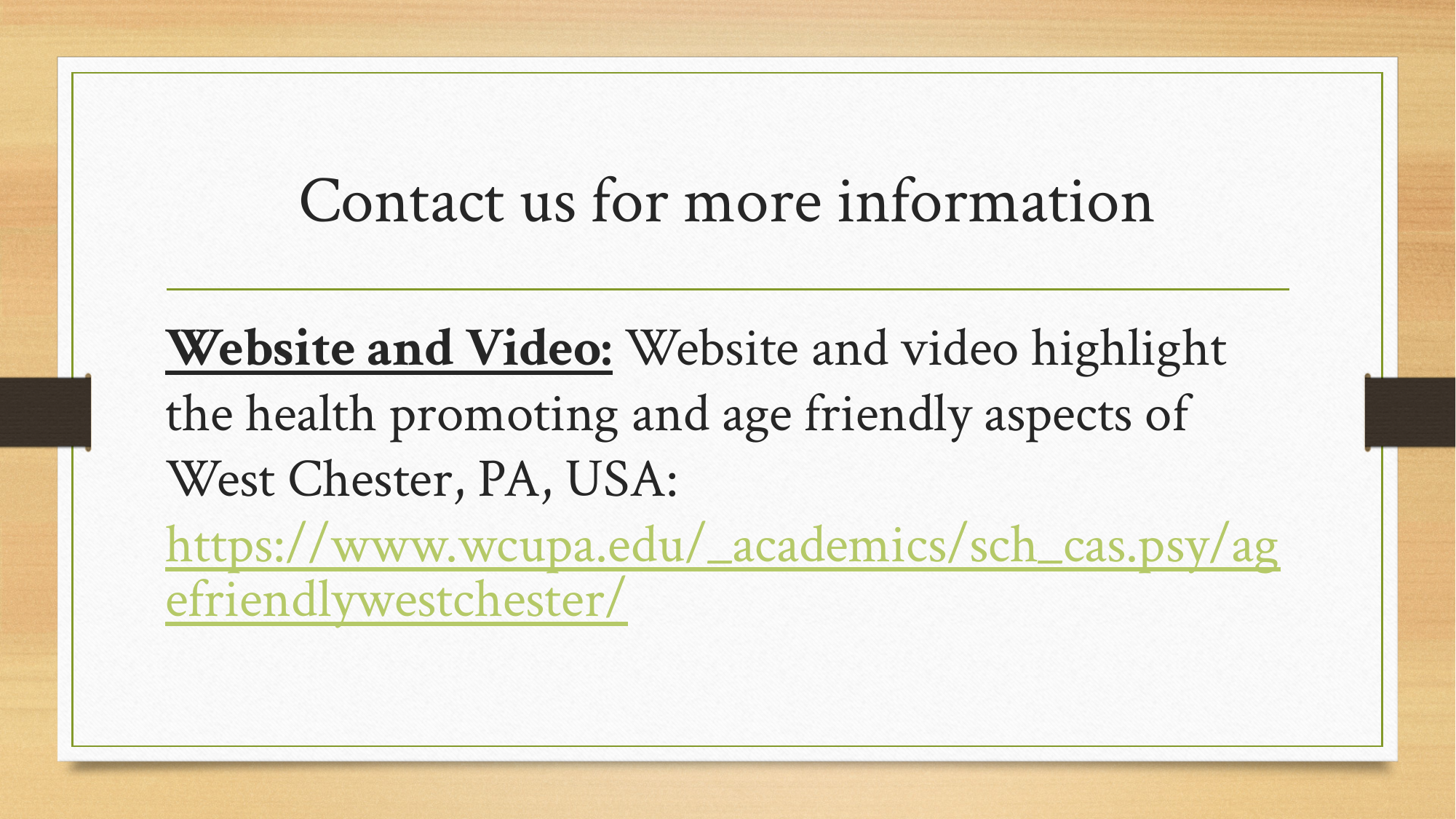

# Contact us for more information
Website and Video: Website and video highlight the health promoting and age friendly aspects of West Chester, PA, USA: https://www.wcupa.edu/_academics/sch_cas.psy/agefriendlywestchester/